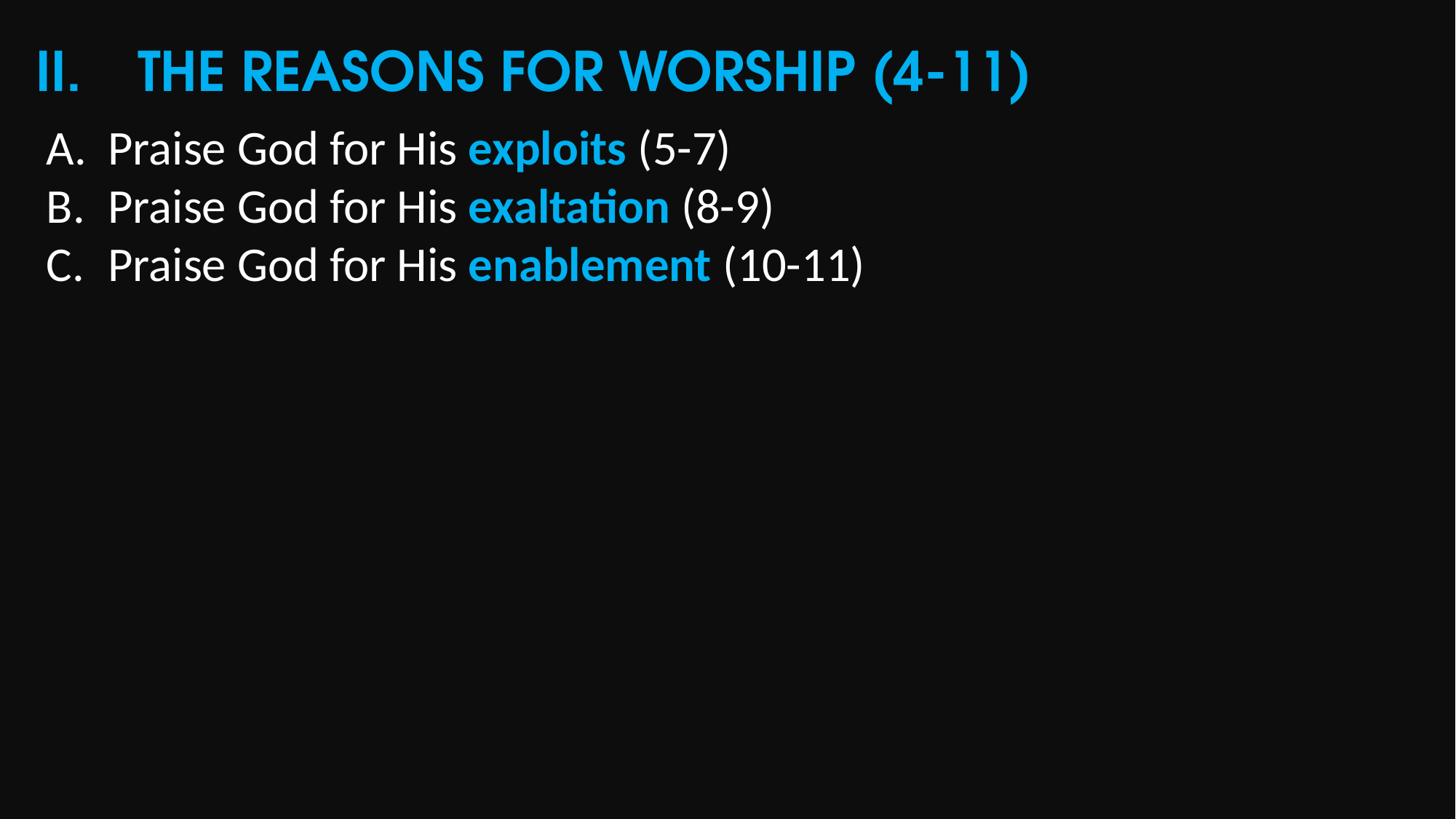

The reasons for worship (4-11)
Praise God for His exploits (5-7)
Praise God for His exaltation (8-9)
Praise God for His enablement (10-11)